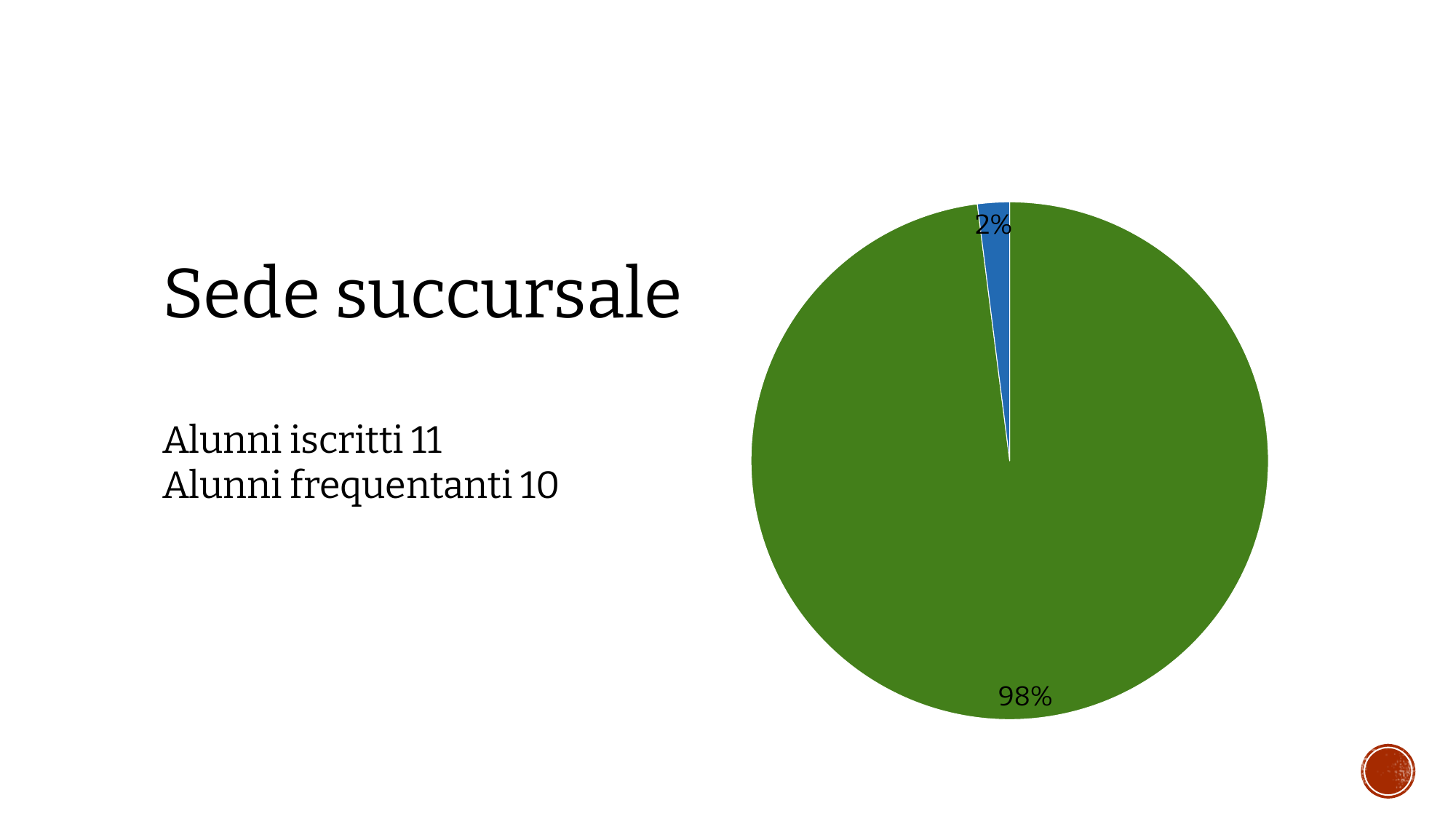

[unsupported chart]

Sede succursale

Alunni iscritti 11
Alunni frequentanti 10